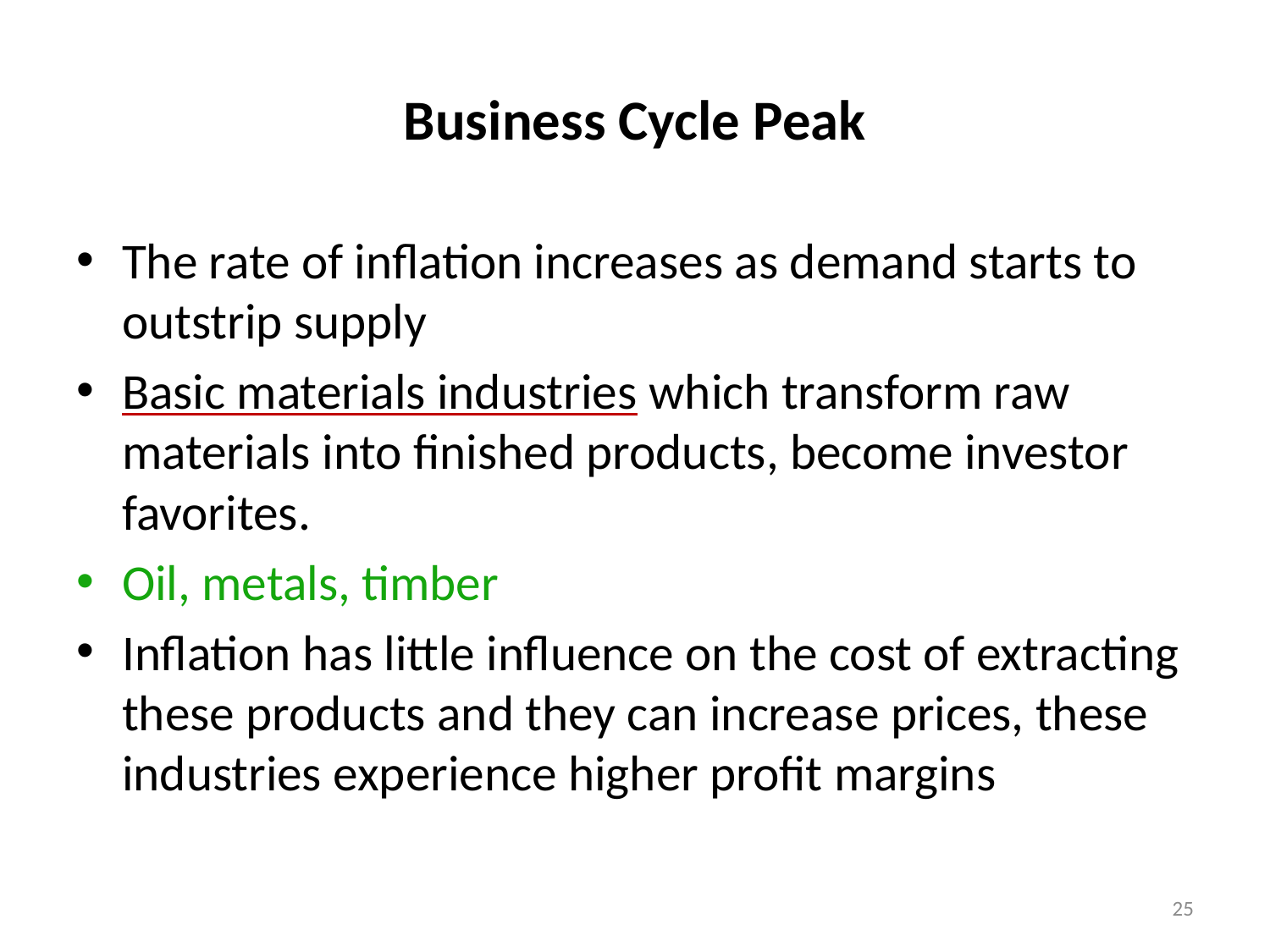

# Business Cycle Peak
The rate of inflation increases as demand starts to outstrip supply
Basic materials industries which transform raw materials into finished products, become investor favorites.
Oil, metals, timber
Inflation has little influence on the cost of extracting these products and they can increase prices, these industries experience higher profit margins
25